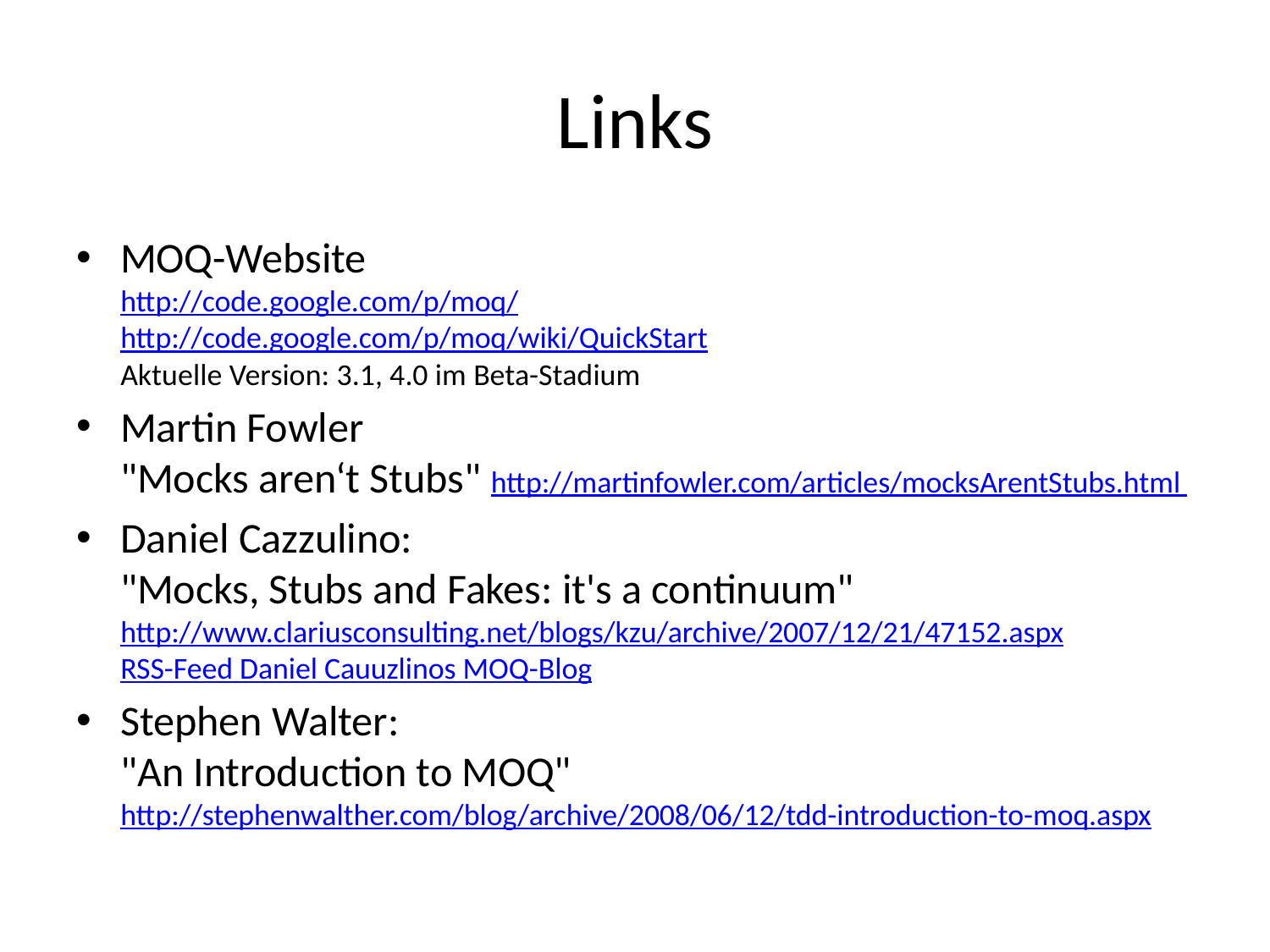

# Links
MOQ-Website
http://code.google.com/p/moq/
http://code.google.com/p/moq/wiki/QuickStart
Aktuelle Version: 3.1, 4.0 im Beta-Stadium
Martin Fowler
"Mocks aren‘t Stubs" http://martinfowler.com/articles/mocksArentStubs.html
Daniel Cazzulino:
"Mocks, Stubs and Fakes: it's a continuum"
http://www.clariusconsulting.net/blogs/kzu/archive/2007/12/21/47152.aspx
RSS-Feed Daniel Cauuzlinos MOQ-Blog
Stephen Walter:
"An Introduction to MOQ"
http://stephenwalther.com/blog/archive/2008/06/12/tdd-introduction-to-moq.aspx